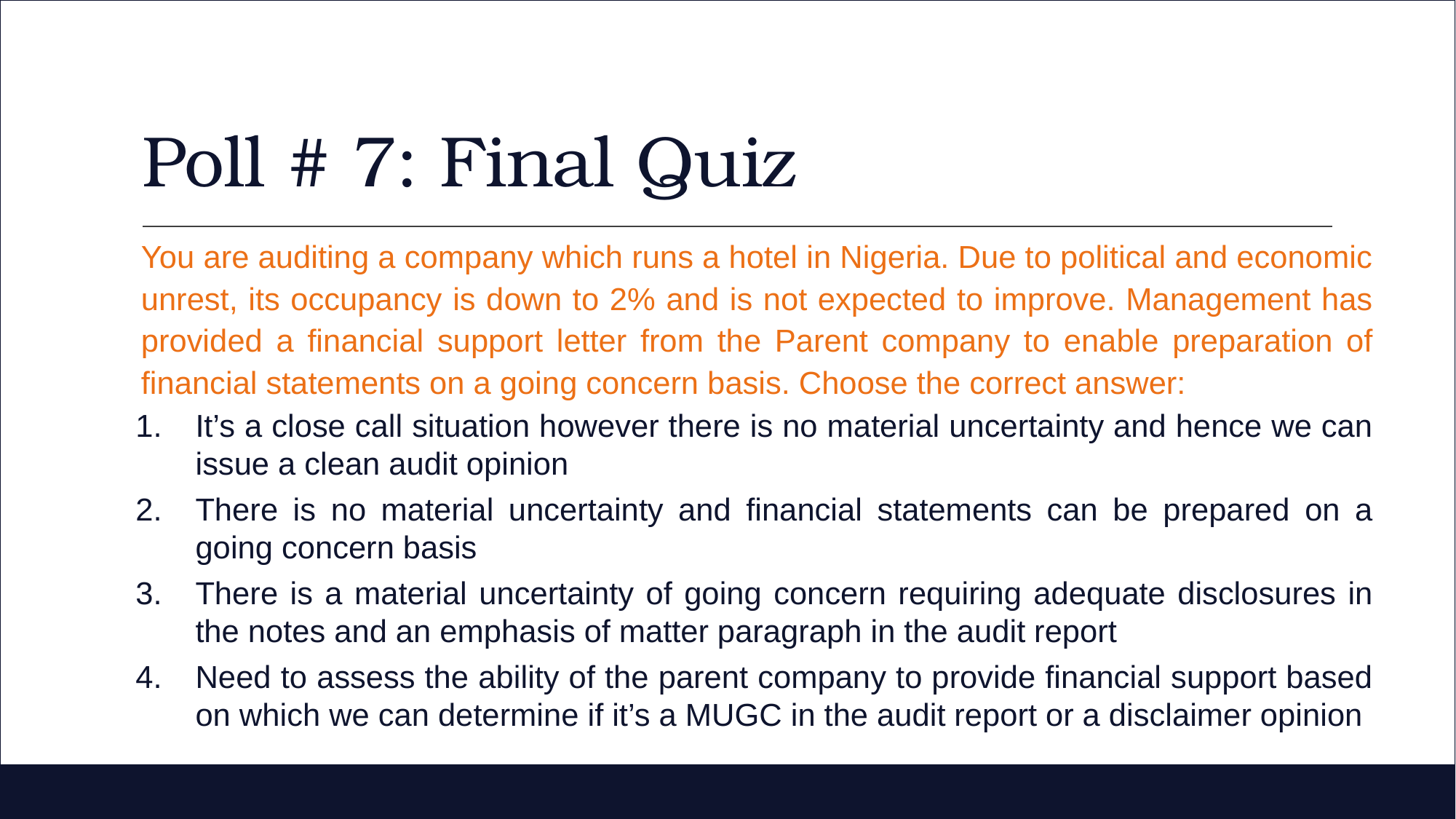

# Poll # 7: Final Quiz
You are auditing a company which runs a hotel in Nigeria. Due to political and economic unrest, its occupancy is down to 2% and is not expected to improve. Management has provided a financial support letter from the Parent company to enable preparation of financial statements on a going concern basis. Choose the correct answer:
It’s a close call situation however there is no material uncertainty and hence we can issue a clean audit opinion
There is no material uncertainty and financial statements can be prepared on a going concern basis
There is a material uncertainty of going concern requiring adequate disclosures in the notes and an emphasis of matter paragraph in the audit report
Need to assess the ability of the parent company to provide financial support based on which we can determine if it’s a MUGC in the audit report or a disclaimer opinion